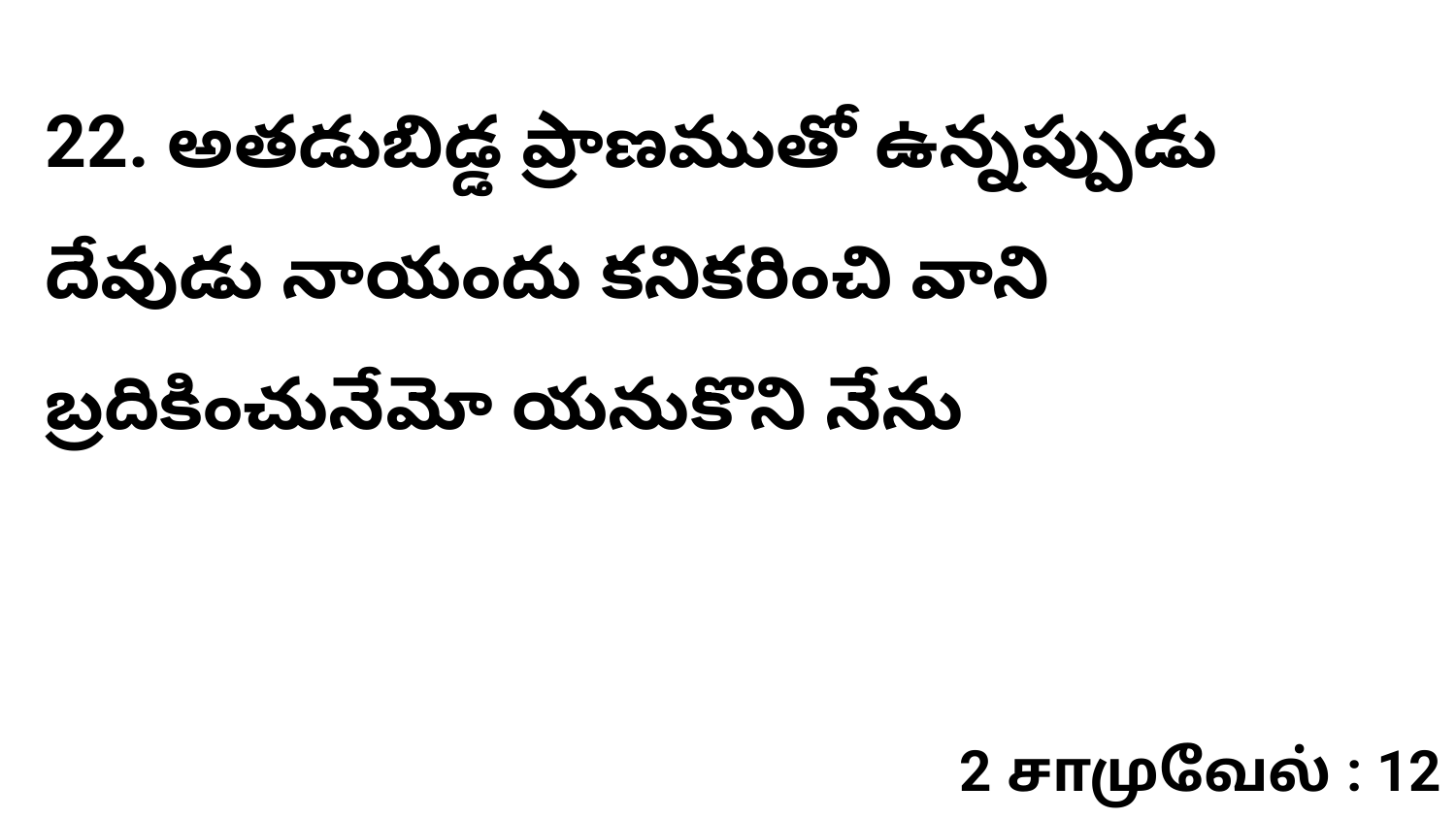

22. అతడుబిడ్డ ప్రాణముతో ఉన్నప్పుడు దేవుడు నాయందు కనికరించి వాని బ్రదికించునేమో యనుకొని నేను
2 சாமுவேல் : 12